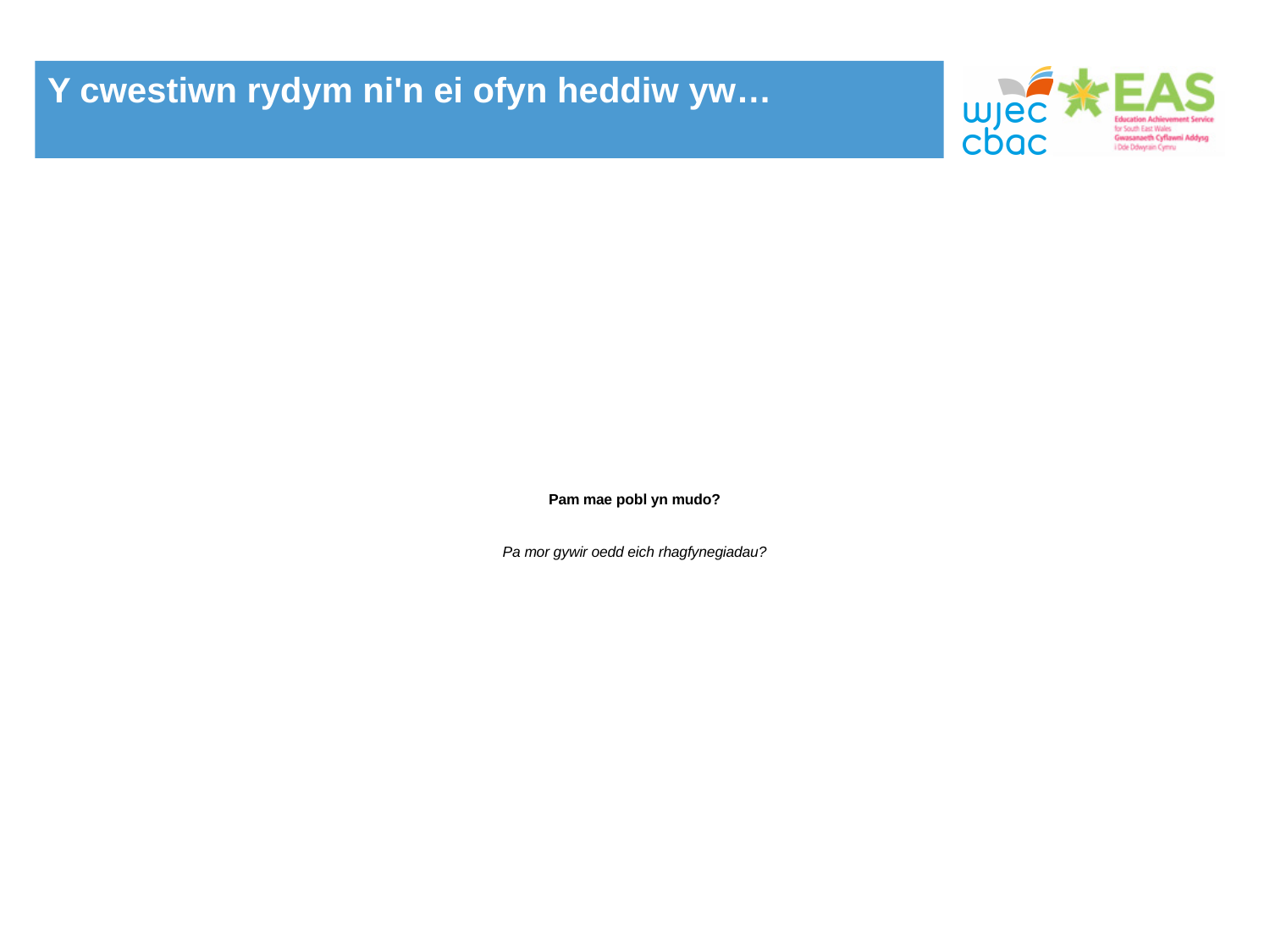

Y cwestiwn rydym ni'n ei ofyn heddiw yw…
# Pam mae pobl yn mudo? Pa mor gywir oedd eich rhagfynegiadau?